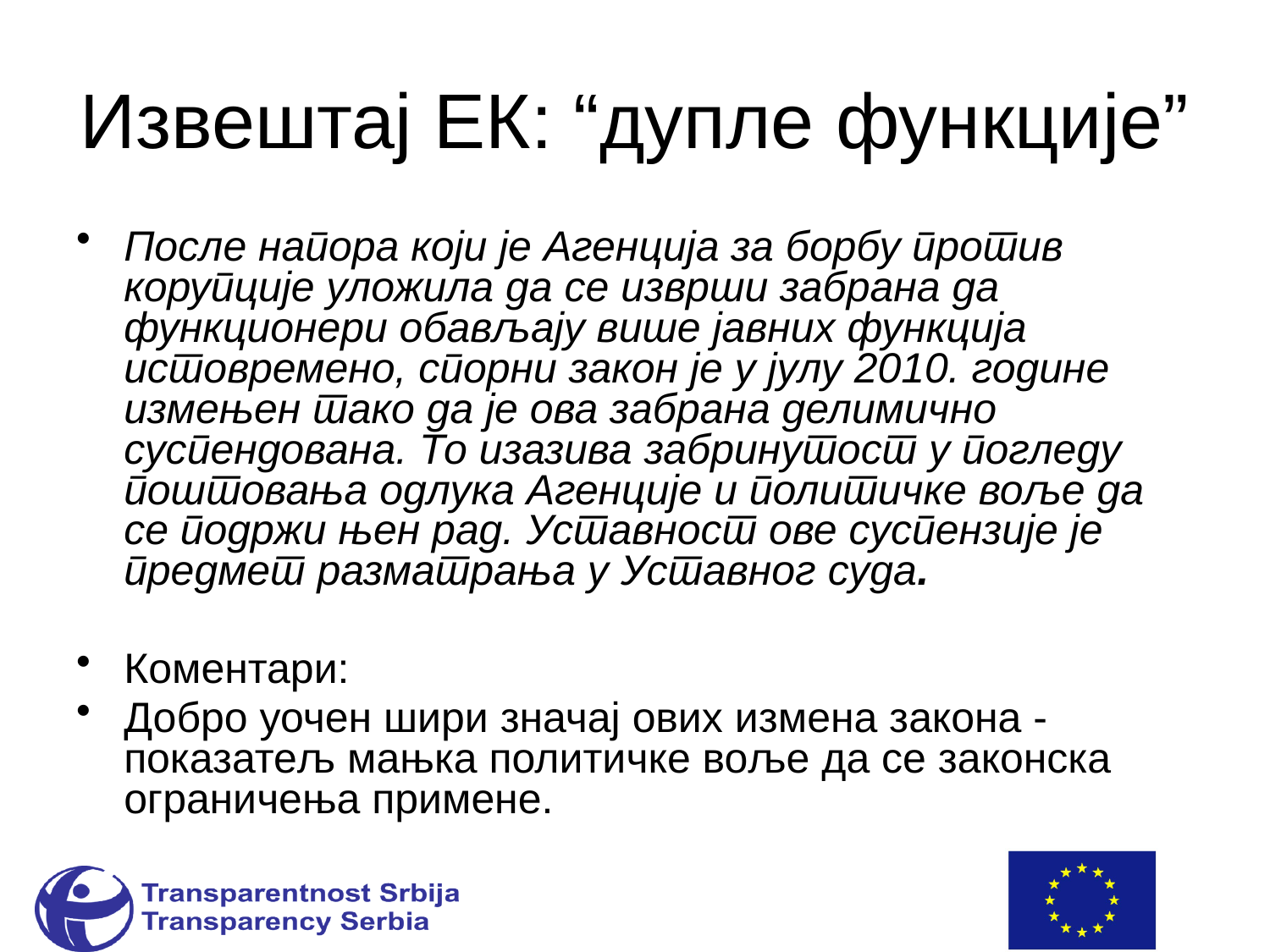

# Извештај ЕК: “дупле функције”
После напора који је Агенција за борбу против корупције уложила да се изврши забрана да функционери обављају више јавних функција истовремено, спорни закон је у јулу 2010. године измењен тако да је ова забрана делимично суспендована. То изазива забринутост у погледу поштовања одлука Агенције и политичке воље да се подржи њен рад. Уставност ове суспензије је предмет разматрања у Уставног суда.

Коментари:
Добро уочен шири значај ових измена закона -показатељ мањка политичке воље да се законска ограничења примене.